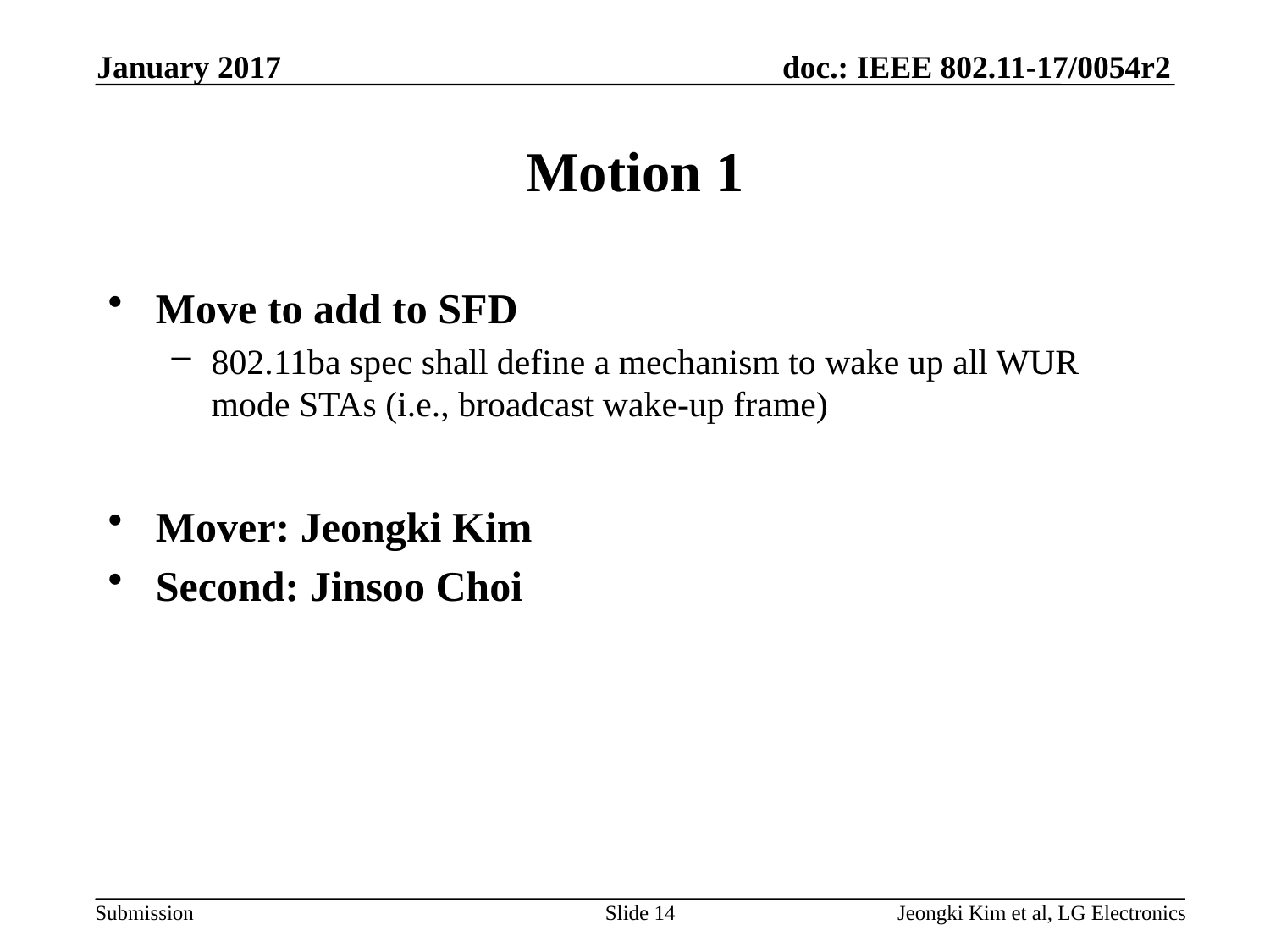

January 2017
# Motion 1
Move to add to SFD
802.11ba spec shall define a mechanism to wake up all WUR mode STAs (i.e., broadcast wake-up frame)

Mover: Jeongki Kim
Second: Jinsoo Choi
Slide 14
Jeongki Kim et al, LG Electronics